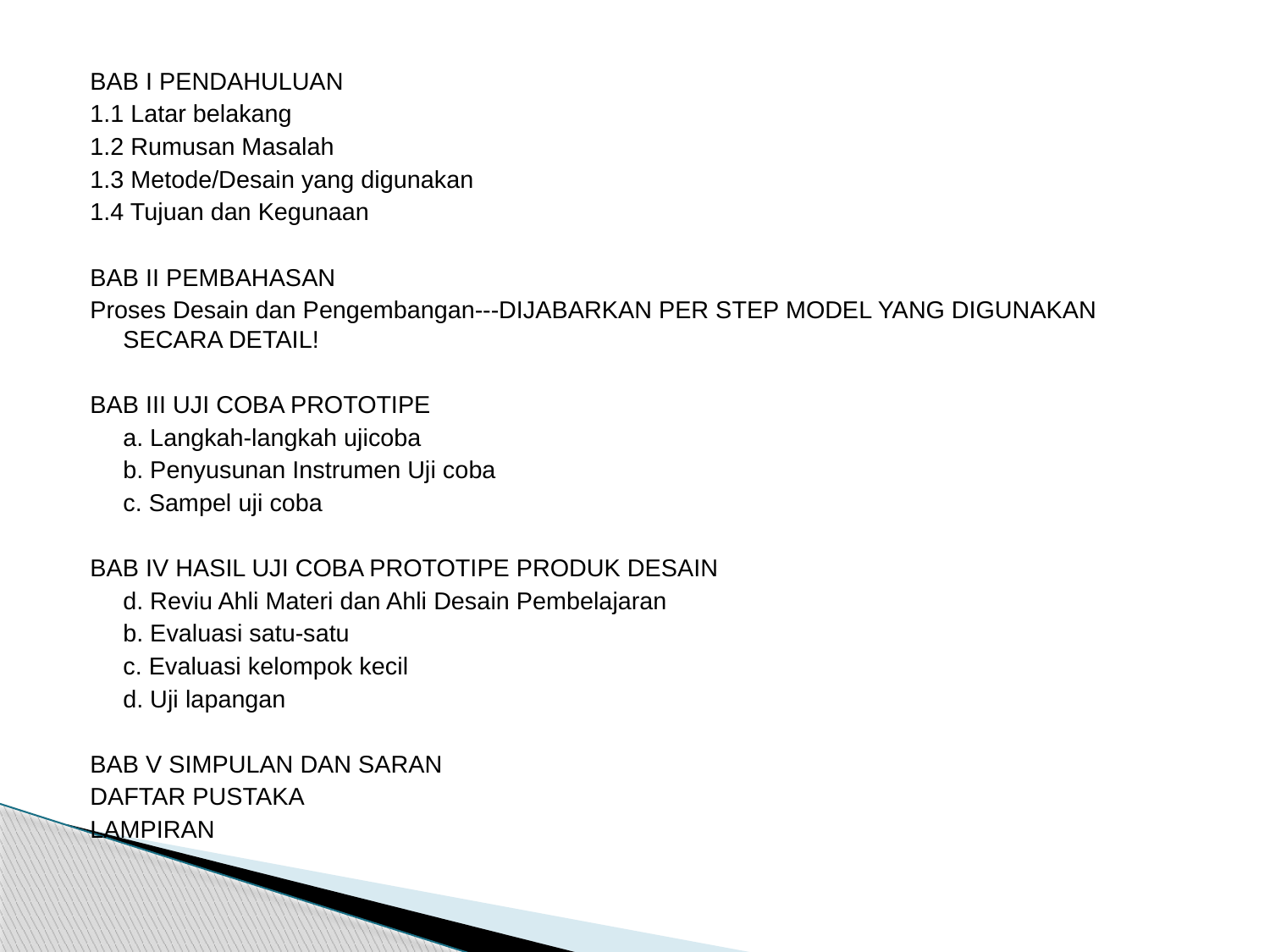

BAB I PENDAHULUAN
1.1 Latar belakang
1.2 Rumusan Masalah
1.3 Metode/Desain yang digunakan
1.4 Tujuan dan Kegunaan

BAB II PEMBAHASAN
Proses Desain dan Pengembangan---DIJABARKAN PER STEP MODEL YANG DIGUNAKAN SECARA DETAIL!

BAB III UJI COBA PROTOTIPE
		a. Langkah-langkah ujicoba
		b. Penyusunan Instrumen Uji coba
		c. Sampel uji coba

BAB IV HASIL UJI COBA PROTOTIPE PRODUK DESAIN
		d. Reviu Ahli Materi dan Ahli Desain Pembelajaran
		b. Evaluasi satu-satu
		c. Evaluasi kelompok kecil
		d. Uji lapangan

BAB V SIMPULAN DAN SARAN
DAFTAR PUSTAKA
LAMPIRAN